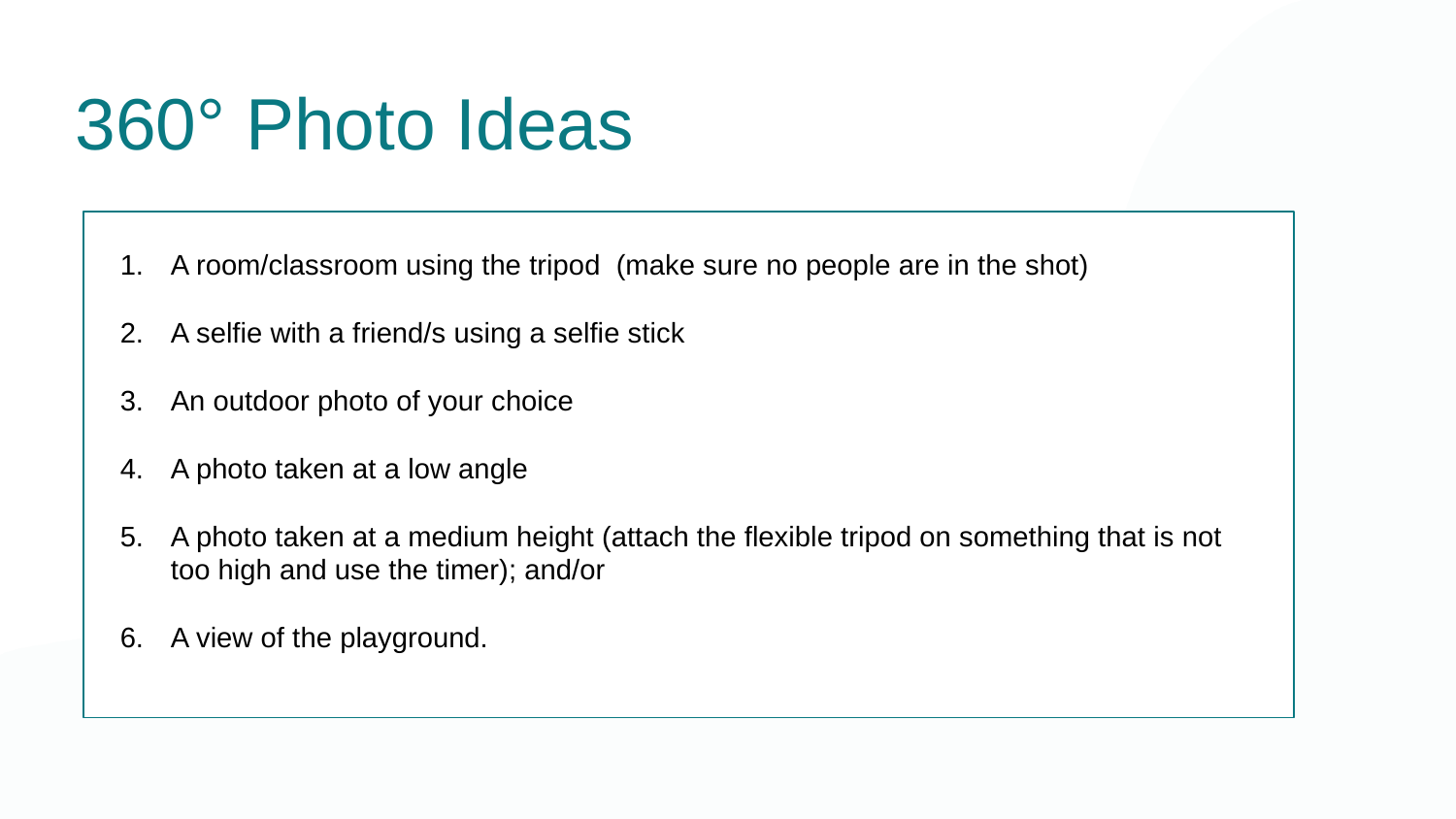

360° Photo Ideas

A room/classroom using the tripod  (make sure no people are in the shot)

A selfie with a friend/s using a selfie stick

An outdoor photo of your choice

A photo taken at a low angle

A photo taken at a medium height (attach the flexible tripod on something that is not too high and use the timer); and/or

A view of the playground.